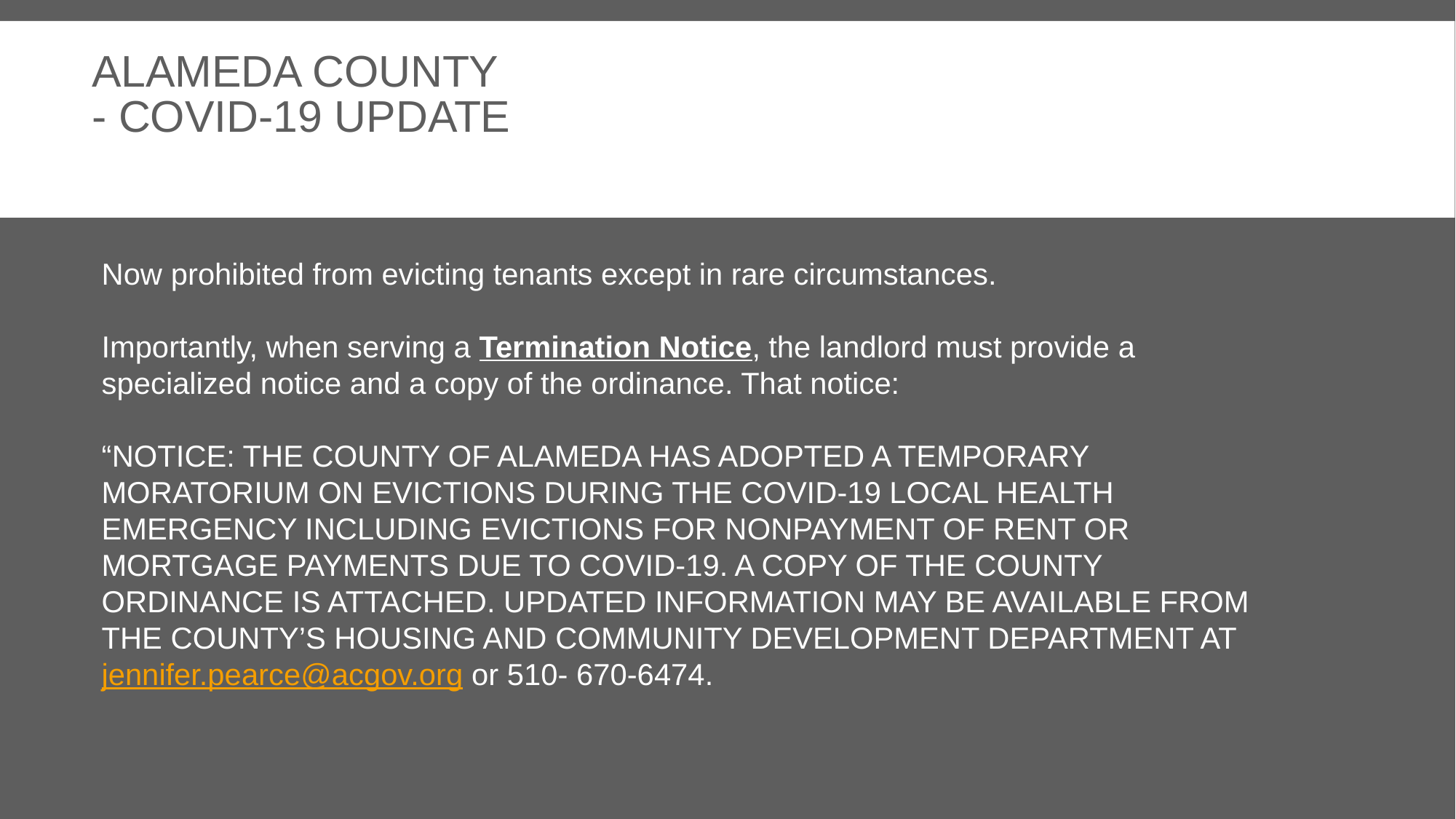

# Alameda County - Covid-19 Update
Now prohibited from evicting tenants except in rare circumstances.

Importantly, when serving a Termination Notice, the landlord must provide a specialized notice and a copy of the ordinance. That notice:

“NOTICE: THE COUNTY OF ALAMEDA HAS ADOPTED A TEMPORARY MORATORIUM ON EVICTIONS DURING THE COVID-19 LOCAL HEALTH EMERGENCY INCLUDING EVICTIONS FOR NONPAYMENT OF RENT OR MORTGAGE PAYMENTS DUE TO COVID-19. A COPY OF THE COUNTY ORDINANCE IS ATTACHED. UPDATED INFORMATION MAY BE AVAILABLE FROM THE COUNTY’S HOUSING AND COMMUNITY DEVELOPMENT DEPARTMENT AT jennifer.pearce@acgov.org or 510- 670-6474.